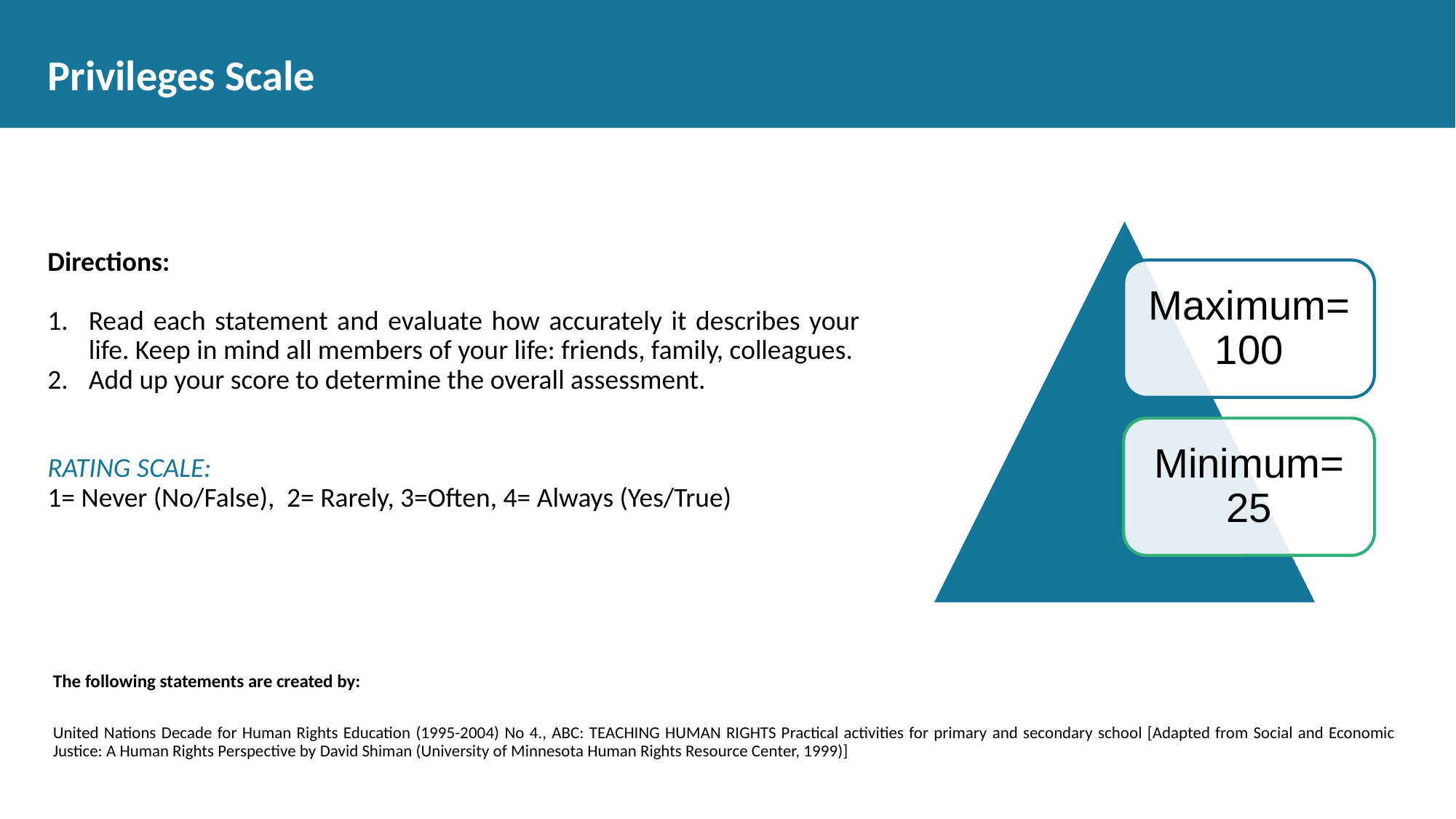

# Privileges Scale

Maximum= 100

Minimum= 25
Directions:

Read each statement and evaluate how accurately it describes your life. Keep in mind all members of your life: friends, family, colleagues.
Add up your score to determine the overall assessment.

RATING SCALE:
1= Never (No/False),  2= Rarely, 3=Often, 4= Always (Yes/True)

The following statements are created by:

United Nations Decade for Human Rights Education (1995-2004) No 4., ABC: TEACHING HUMAN RIGHTS Practical activities for primary and secondary school [Adapted from Social and Economic Justice: A Human Rights Perspective by David Shiman (University of Minnesota Human Rights Resource Center, 1999)]